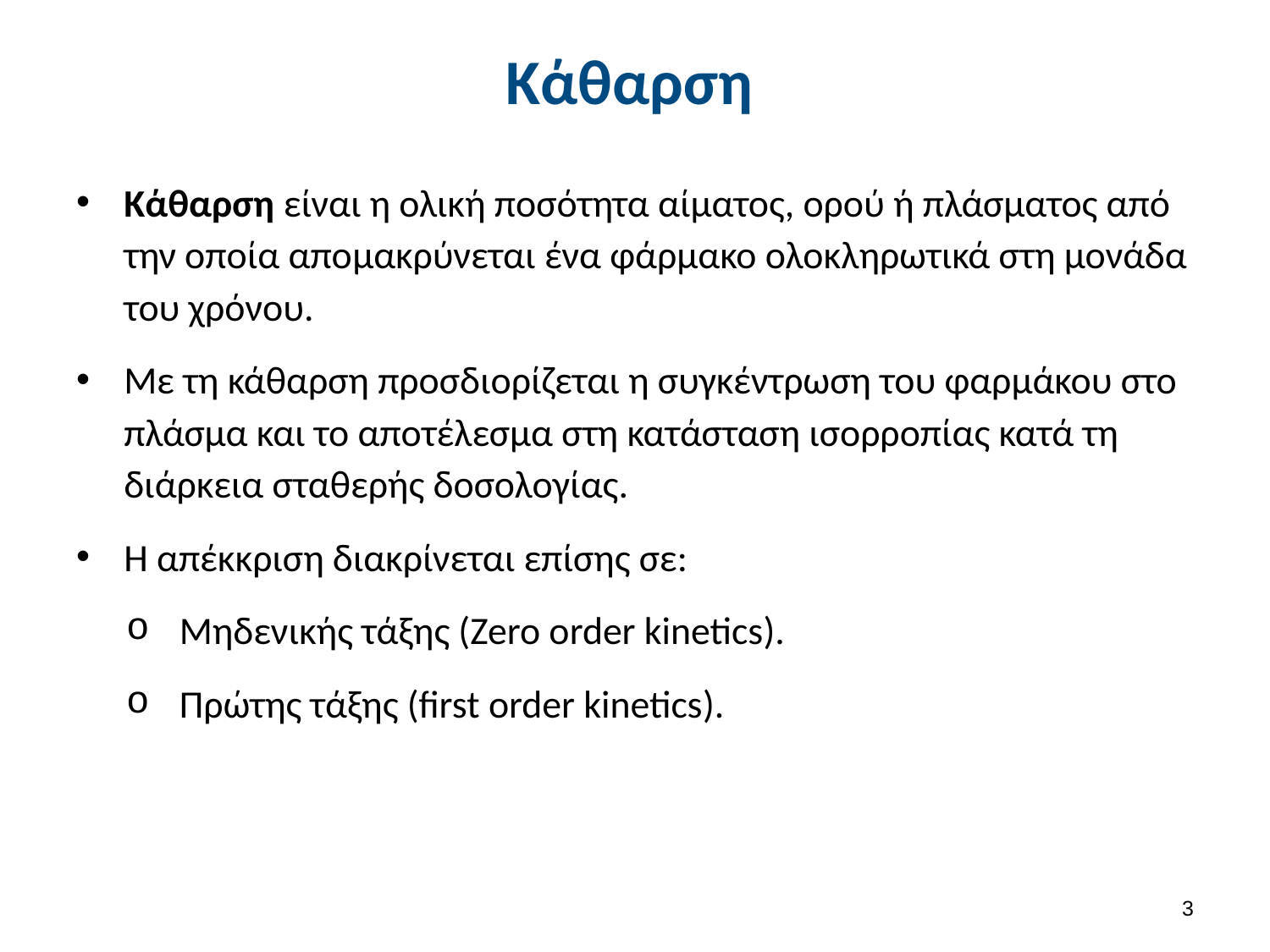

# Κάθαρση
Κάθαρση είναι η ολική ποσότητα αίματος, ορού ή πλάσματος από την οποία απο­μακρύνεται ένα φάρμακο ολοκληρωτικά στη μονάδα του χρόνου.
Με τη κάθαρση προσδιορίζεται η συγκέντρωση του φαρμάκου στο πλάσμα και το αποτέλεσμα στη κατάσταση ισορροπίας κατά τη διάρκεια σταθερής δοσολογίας.
Η απέκκριση διακρίνεται επίσης σε:
Μηδενικής τάξης (Zero order kinetics).
Πρώτης τάξης (first order kinetics).
3